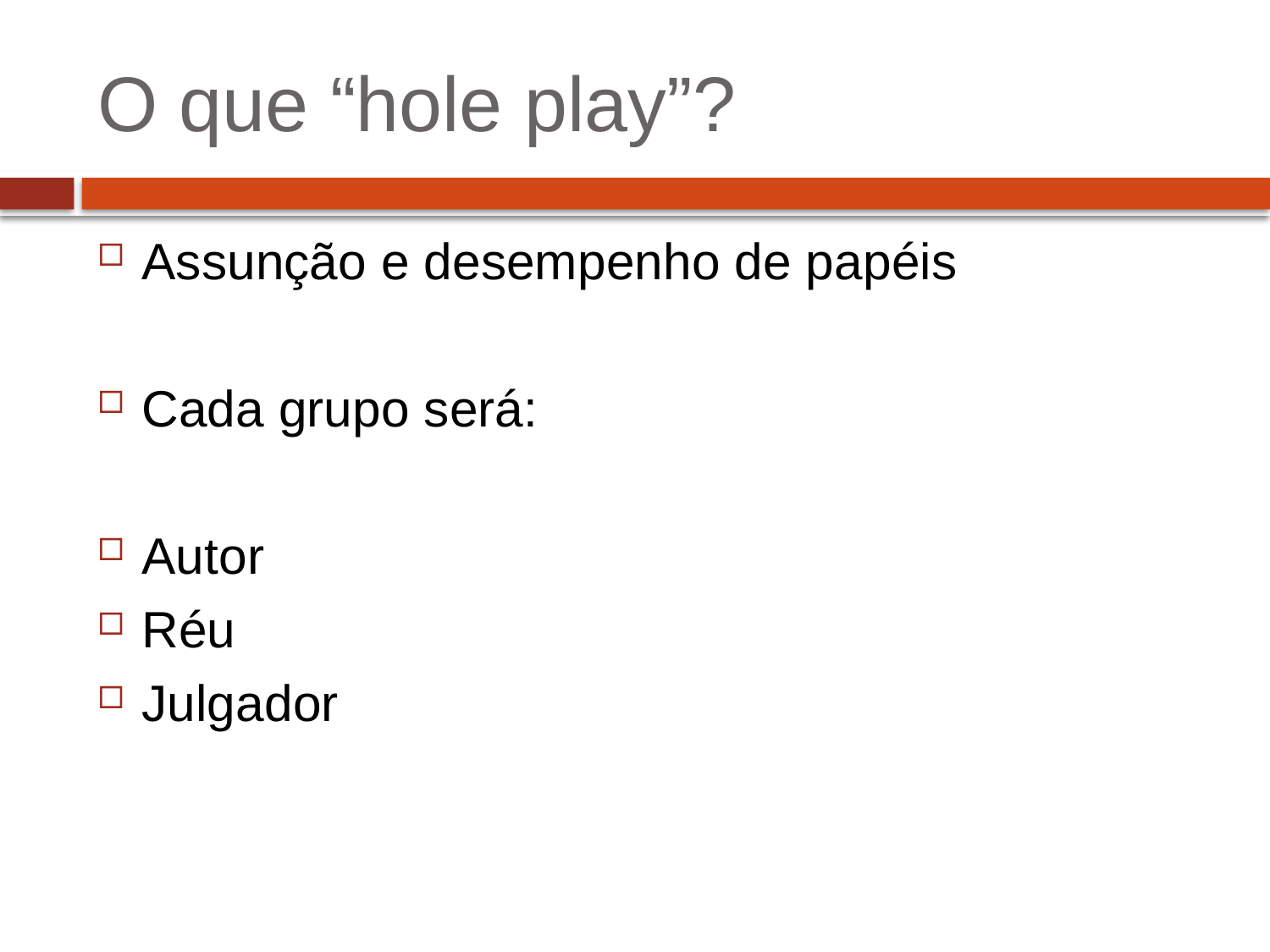

# O que “hole play”?
Assunção e desempenho de papéis

Cada grupo será:

Autor
Réu
Julgador